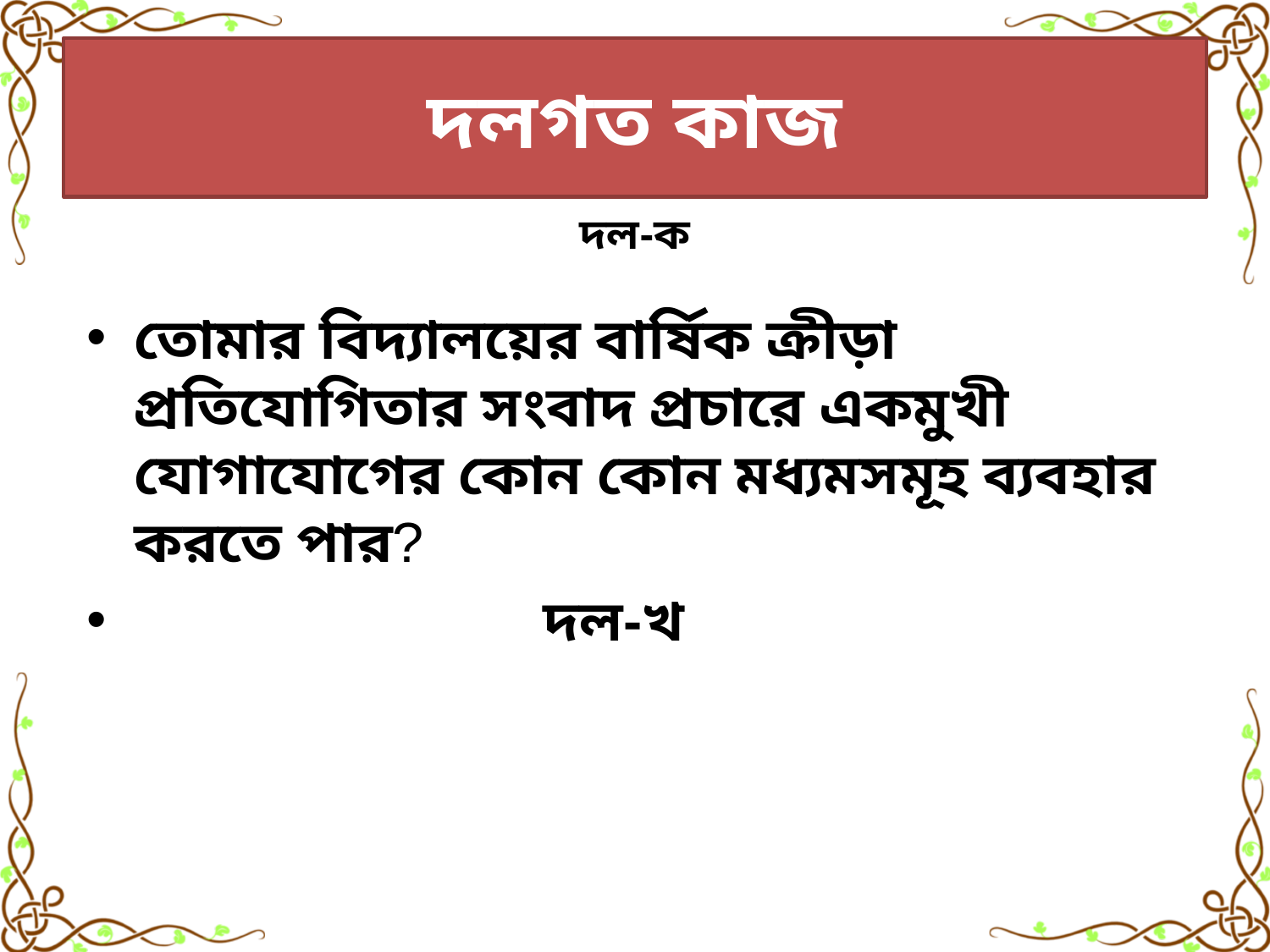

# দলগত কাজ
দল-ক
তোমার বিদ্যালয়ের বার্ষিক ক্রীড়া প্রতিযোগিতার সংবাদ প্রচারে একমুখী যোগাযোগের কোন কোন মধ্যমসমূহ ব্যবহার করতে পার?
                            দল-খ